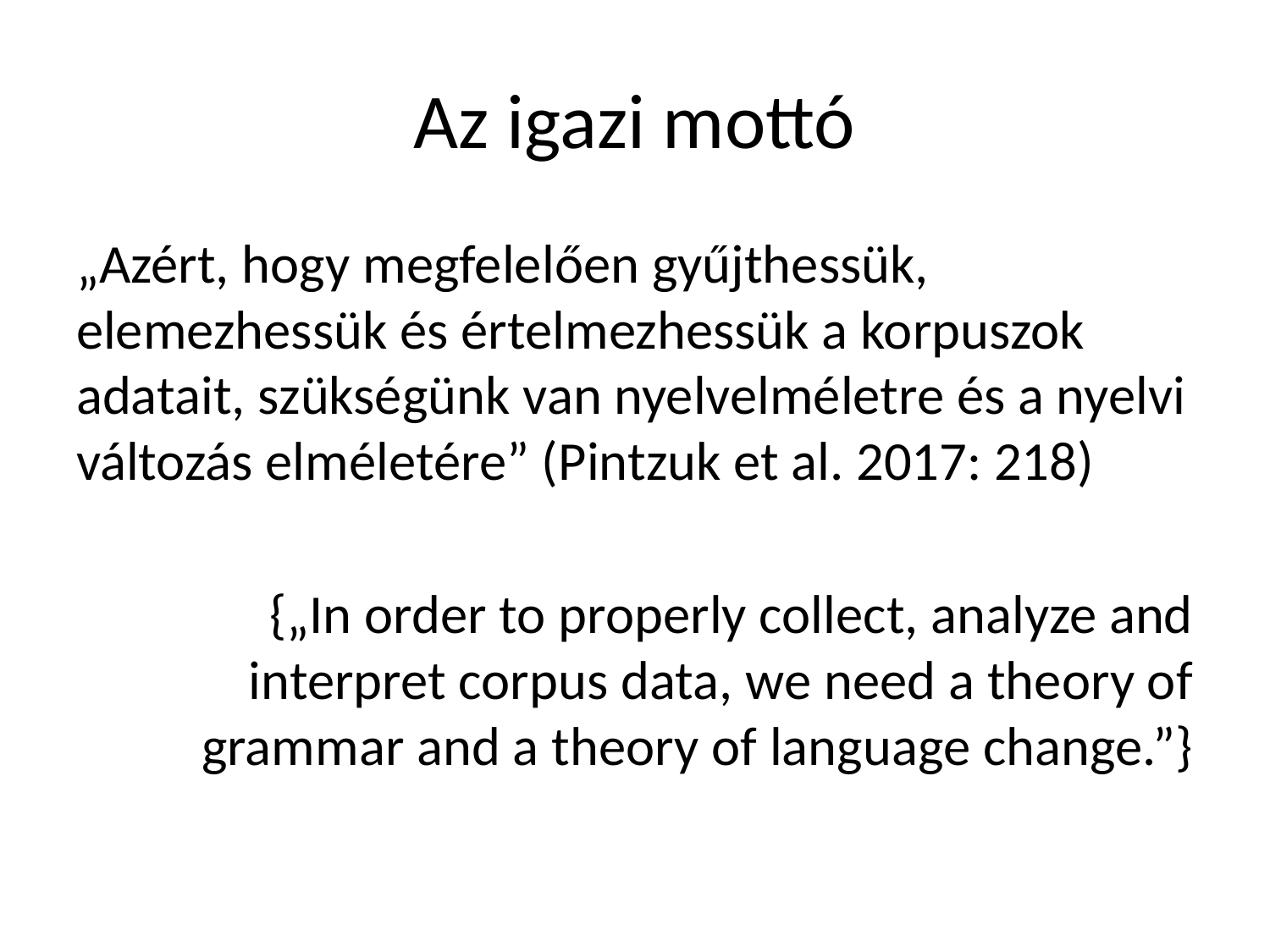

# Az igazi mottó
„Azért, hogy megfelelően gyűjthessük, elemezhessük és értelmezhessük a korpuszok adatait, szükségünk van nyelvelméletre és a nyelvi változás elméletére” (Pintzuk et al. 2017: 218)

{„In order to properly collect, analyze and interpret corpus data, we need a theory of grammar and a theory of language change.”}